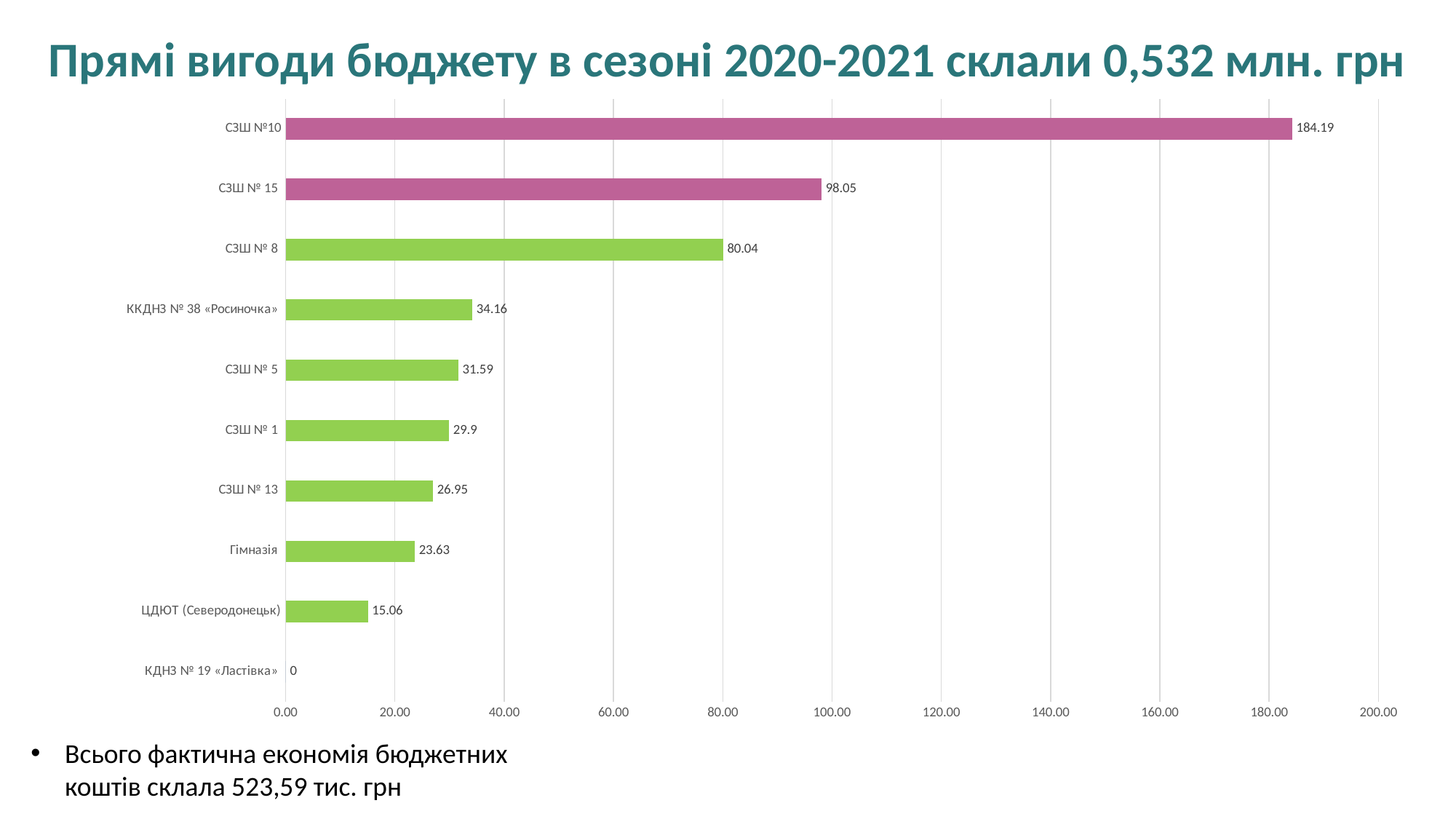

Прямі вигоди бюджету в сезоні 2020-2021 склали 0,532 млн. грн

### Chart

| Category | Ряд 1 |
|---|---|
| КДНЗ № 19 «Ластівка»  | 0.0 |
| ЦДЮТ (Северодонецьк) | 15.06 |
| Гімназія  | 23.63 |
| СЗШ № 13  | 26.95 |
| СЗШ № 1  | 29.9 |
| СЗШ № 5  | 31.59 |
| ККДНЗ № 38 «Росиночка»  | 34.16 |
| СЗШ № 8  | 80.04 |
| СЗШ № 15  | 98.05 |
| СЗШ №10 | 184.19 |
Всього фактична економія бюджетних коштів склала 523,59 тис. грн